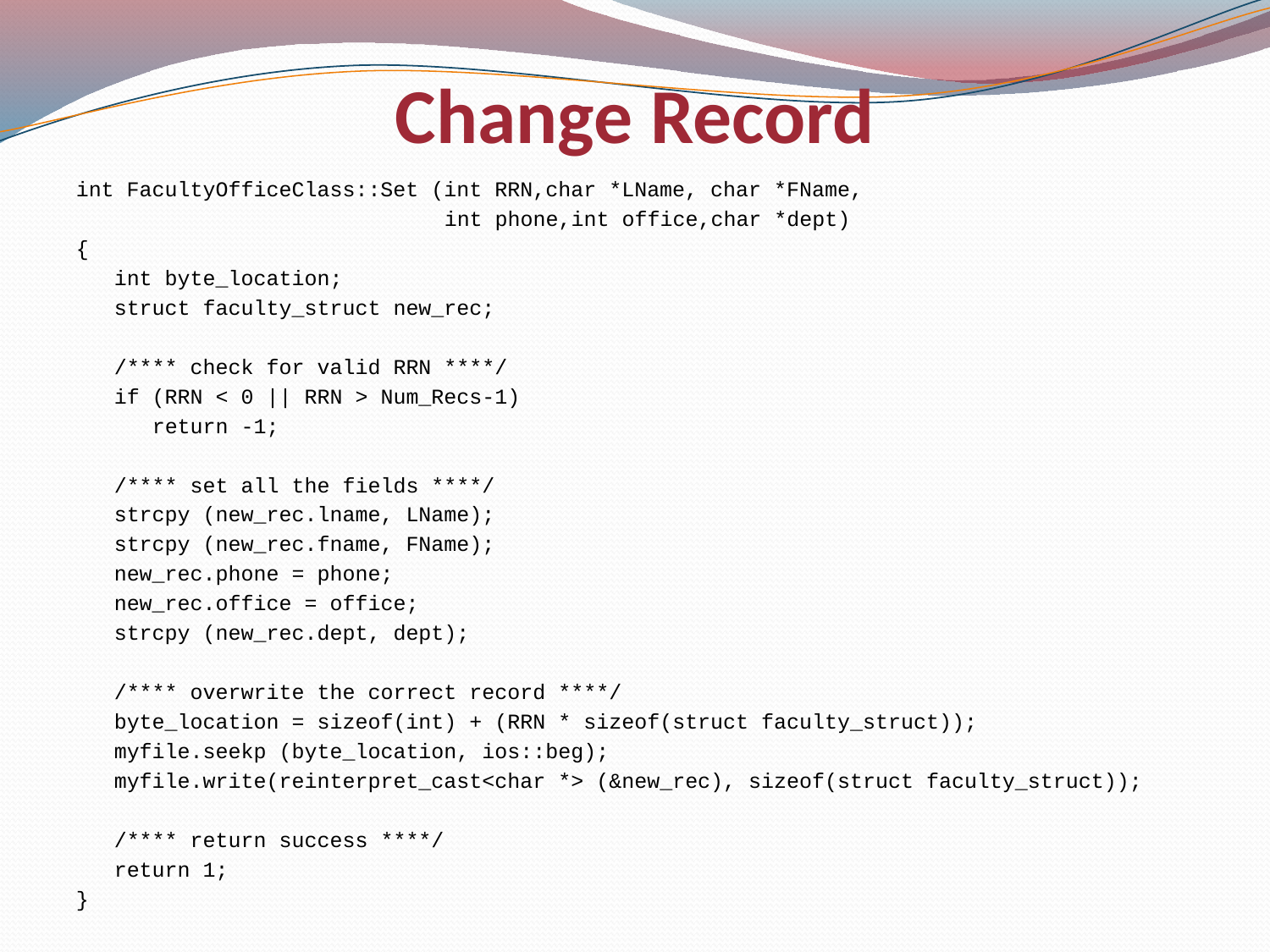

# Change Record
int FacultyOfficeClass::Set (int RRN,char *LName, char *FName,
                             int phone,int office,char *dept)
{
   int byte_location;
   struct faculty_struct new_rec;

   /**** check for valid RRN ****/
   if (RRN < 0 || RRN > Num_Recs-1)
      return -1;

   /**** set all the fields ****/
   strcpy (new_rec.lname, LName);
   strcpy (new_rec.fname, FName);
   new_rec.phone = phone;
   new_rec.office = office;
   strcpy (new_rec.dept, dept);

   /**** overwrite the correct record ****/
   byte_location = sizeof(int) + (RRN * sizeof(struct faculty_struct));
   myfile.seekp (byte_location, ios::beg);
   myfile.write(reinterpret_cast<char *> (&new_rec), sizeof(struct faculty_struct));

   /**** return success ****/
   return 1;
}